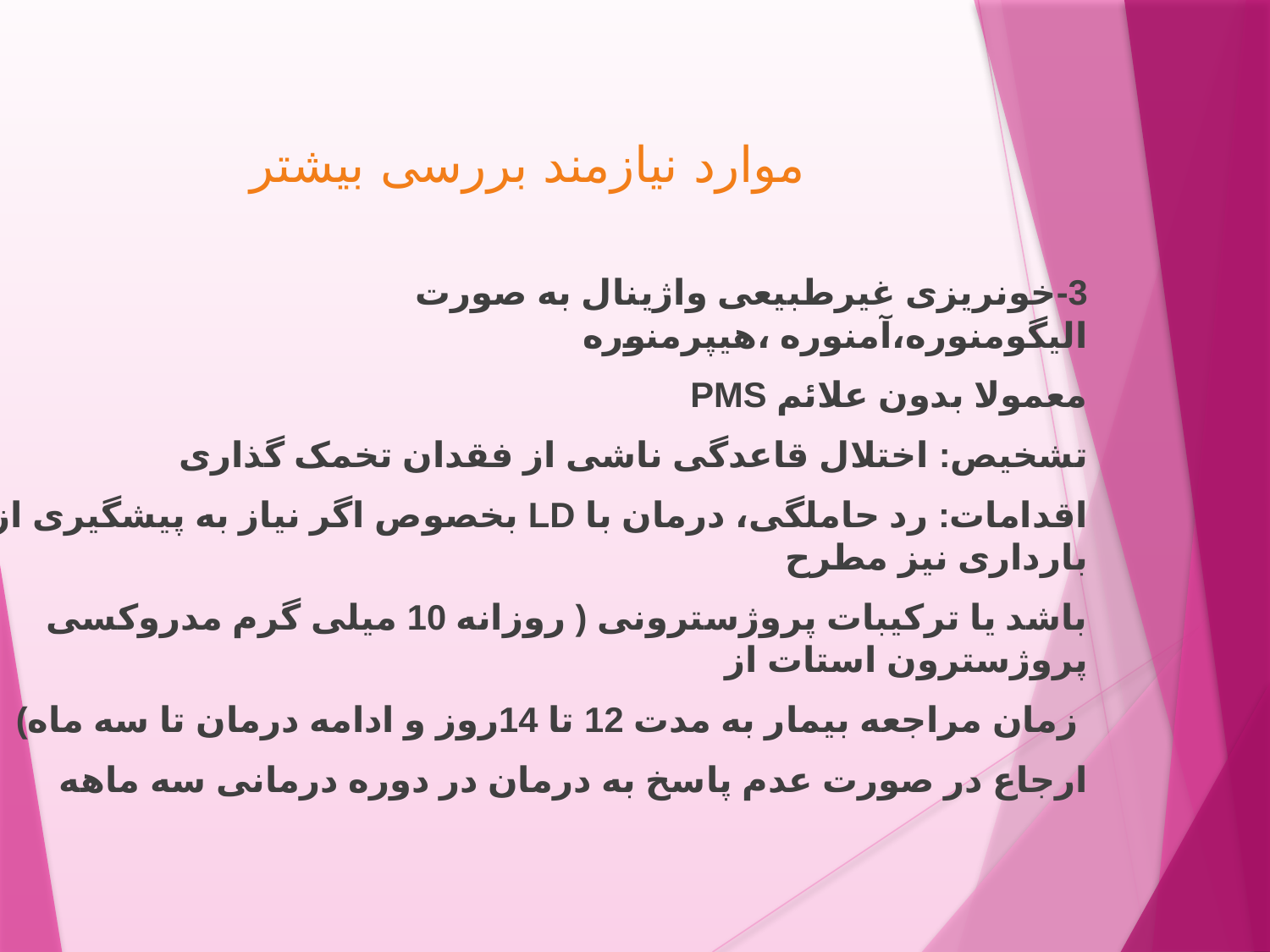

موارد نیازمند بررسی بیشتر

3-خونریزی غیرطبیعی واژینال به صورت الیگومنوره،آمنوره ،هیپرمنوره
معمولا بدون علائم PMS
تشخیص: اختلال قاعدگی ناشی از فقدان تخمک گذاری
اقدامات: رد حاملگی، درمان با LD بخصوص اگر نیاز به پیشگیری از بارداری نیز مطرح
باشد یا ترکیبات پروژسترونی ( روزانه 10 میلی گرم مدروکسی پروژسترون استات از
 زمان مراجعه بیمار به مدت 12 تا 14روز و ادامه درمان تا سه ماه)
ارجاع در صورت عدم پاسخ به درمان در دوره درمانی سه ماهه